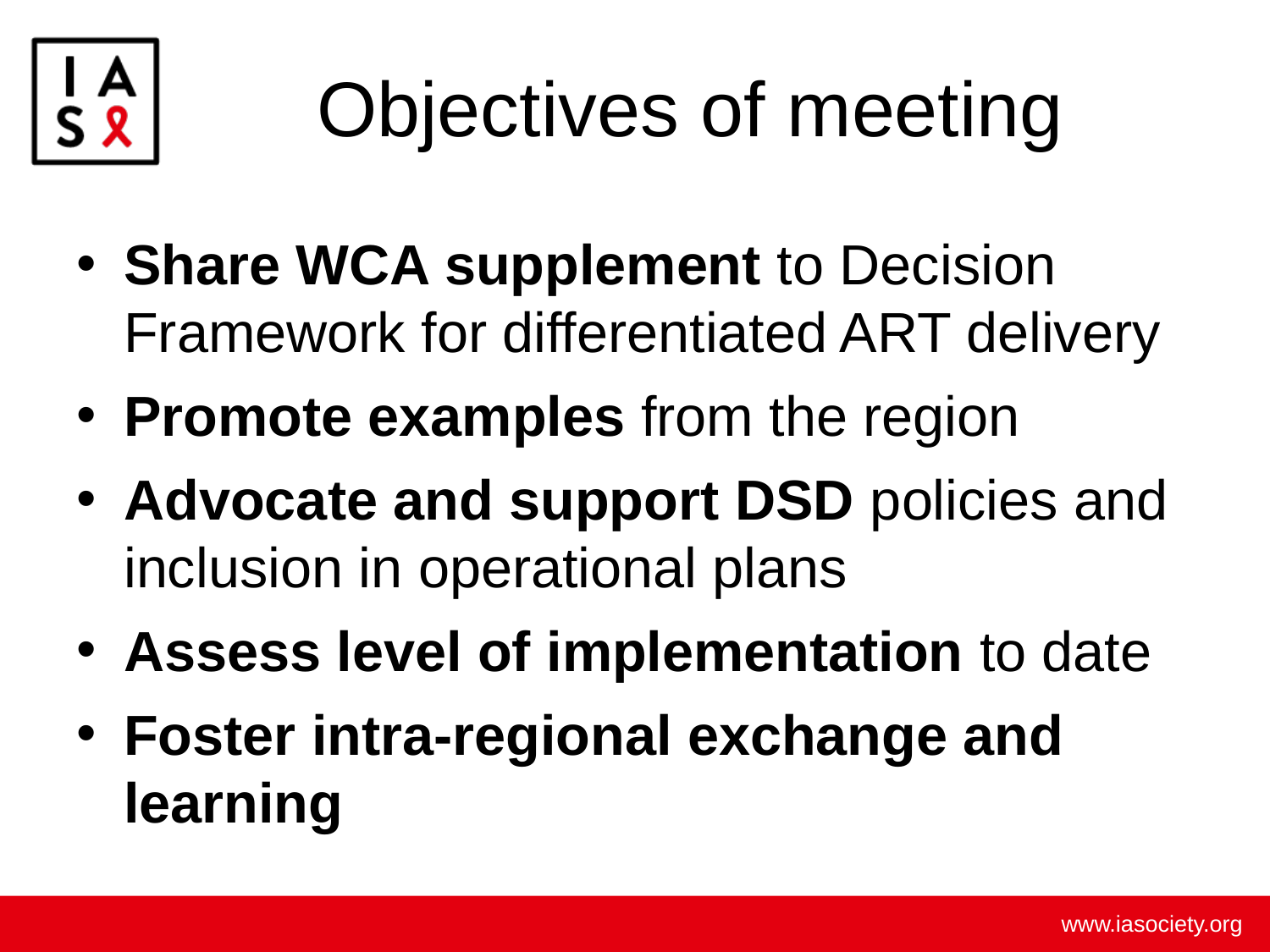

# Objectives of meeting
Share WCA supplement to Decision Framework for differentiated ART delivery
Promote examples from the region
Advocate and support DSD policies and inclusion in operational plans
Assess level of implementation to date
Foster intra-regional exchange and learning